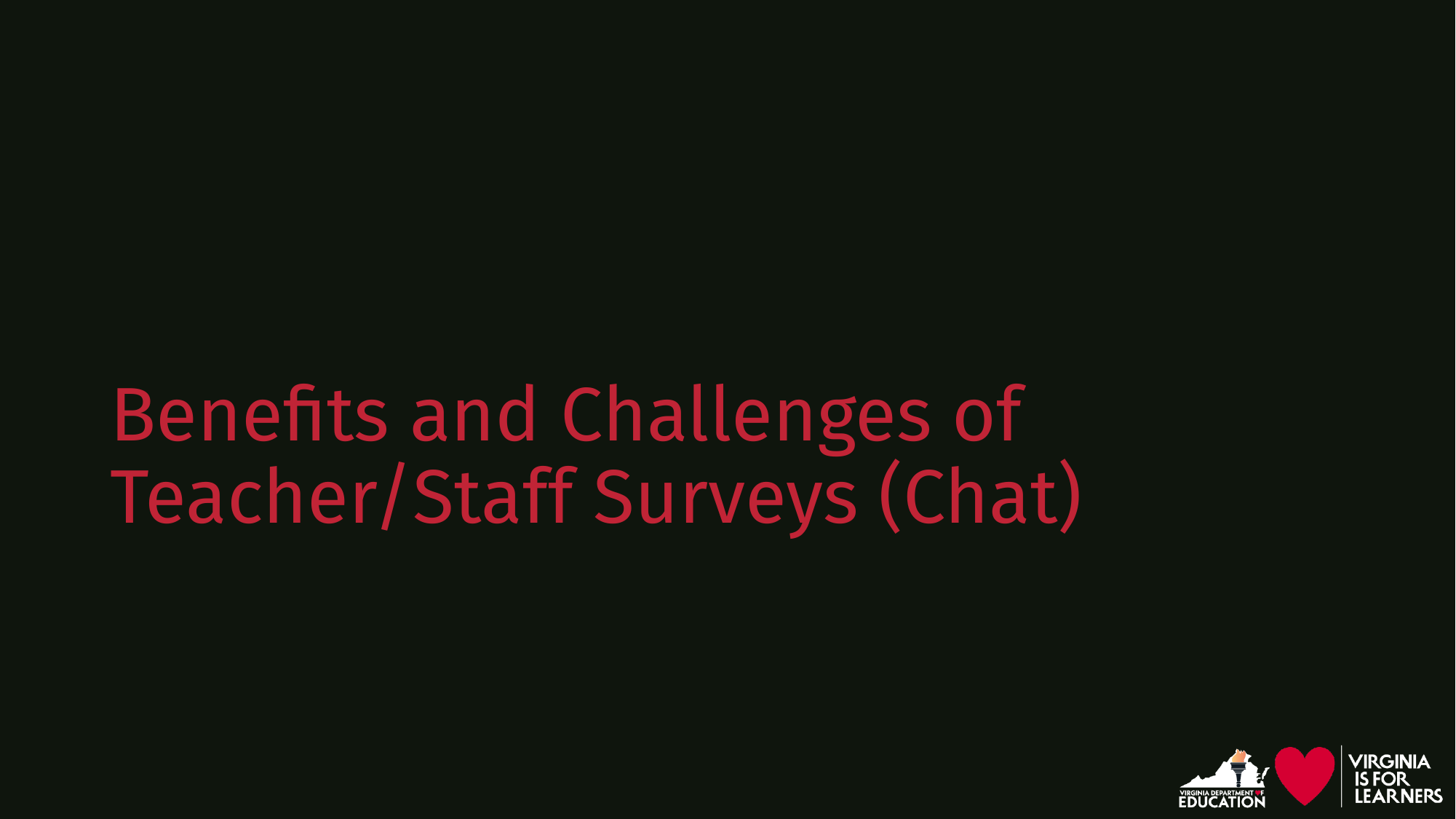

# Benefits and Challenges of Teacher/Staff Surveys (Chat)